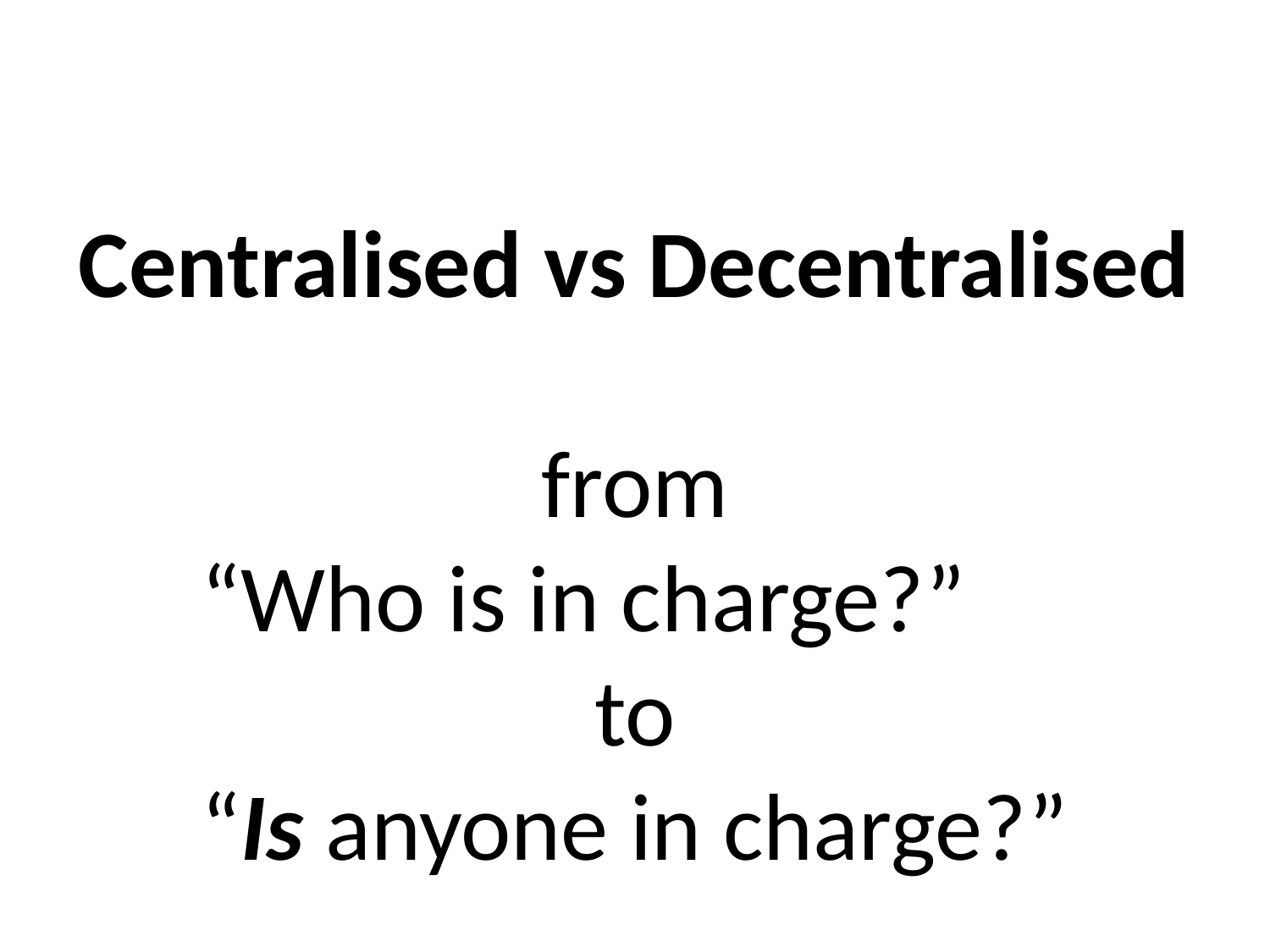

Centralised vs Decentralised
from
“Who is in charge?”
to
“Is anyone in charge?”